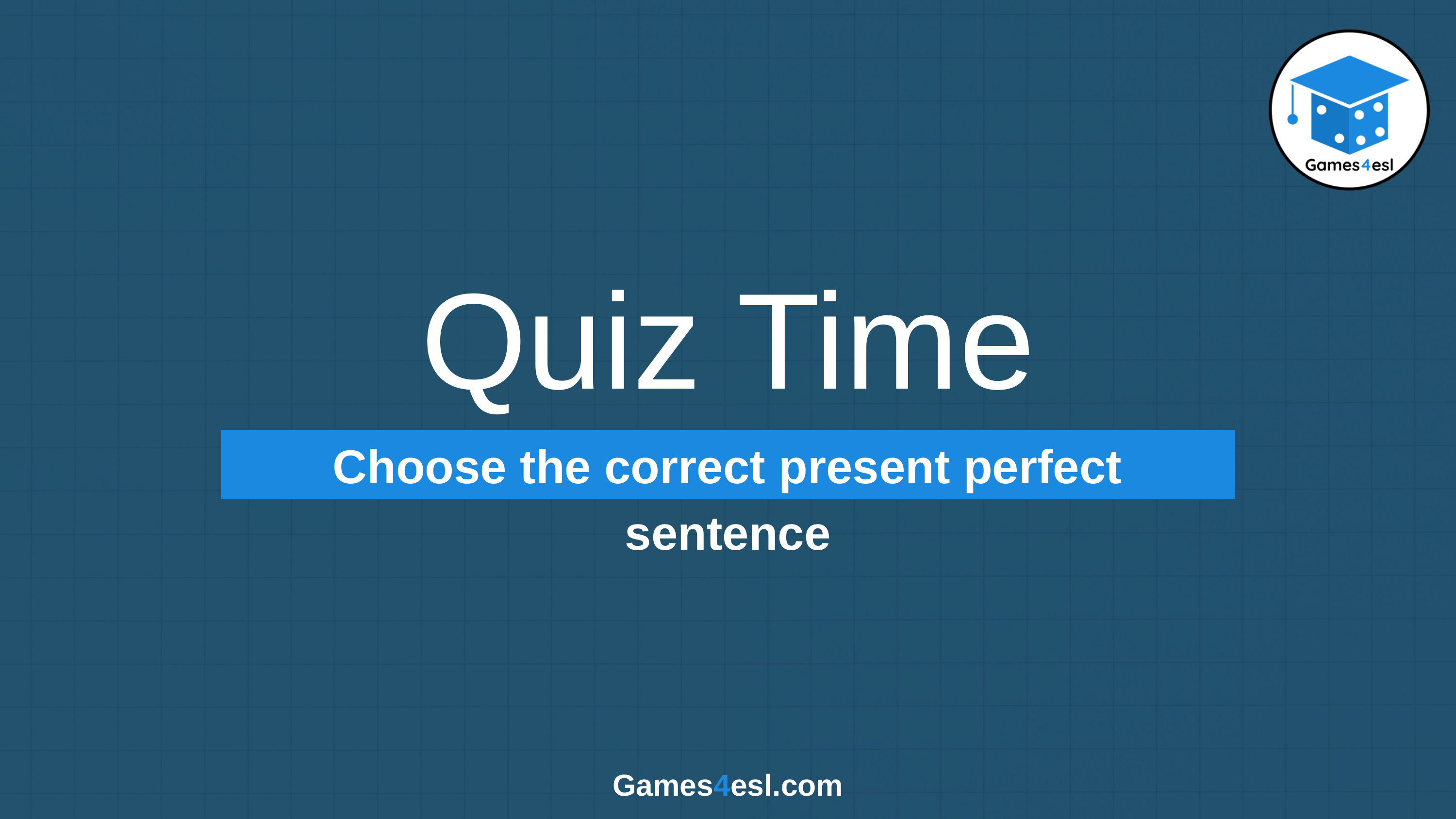

Quiz Time
Choose the correct present perfect sentence

Games4esl.com